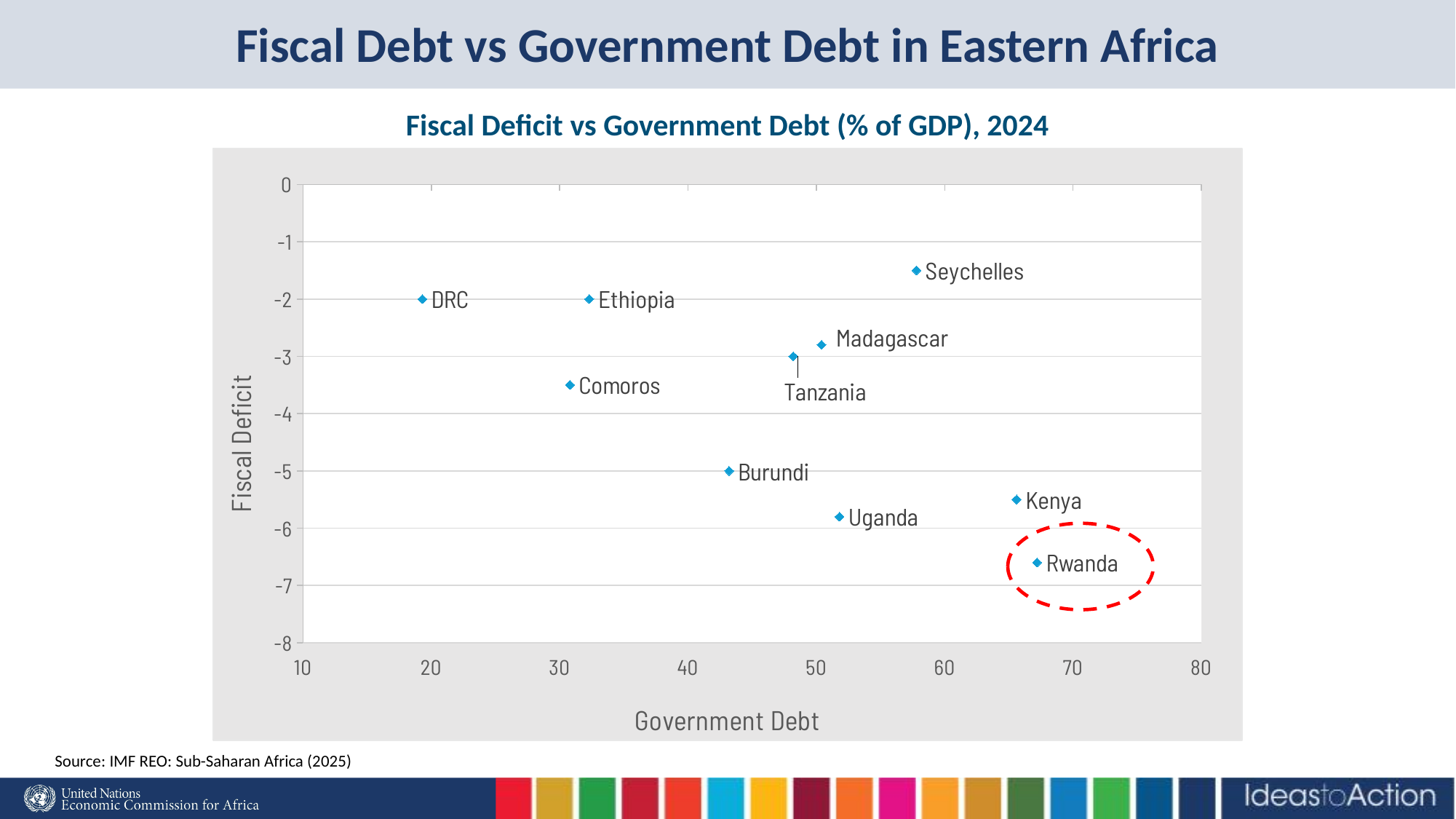

# Fiscal Debt vs Government Debt in Eastern Africa
Fiscal Deficit vs Government Debt (% of GDP), 2024

### Chart

| Category | Government Debt |
|---|---|
Source: IMF REO: Sub-Saharan Africa (2025)